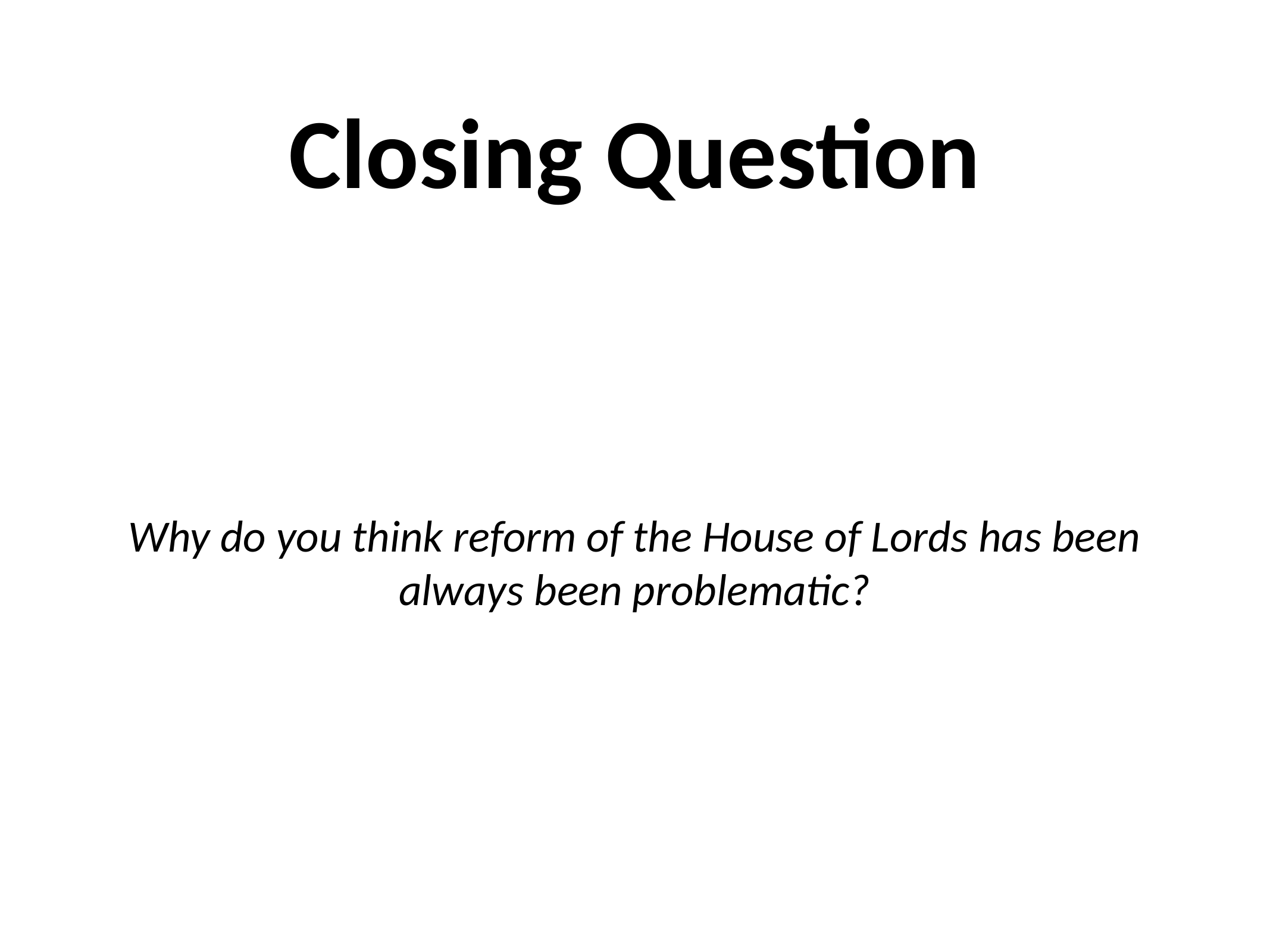

# Closing Question
Why do you think reform of the House of Lords has been always been problematic?